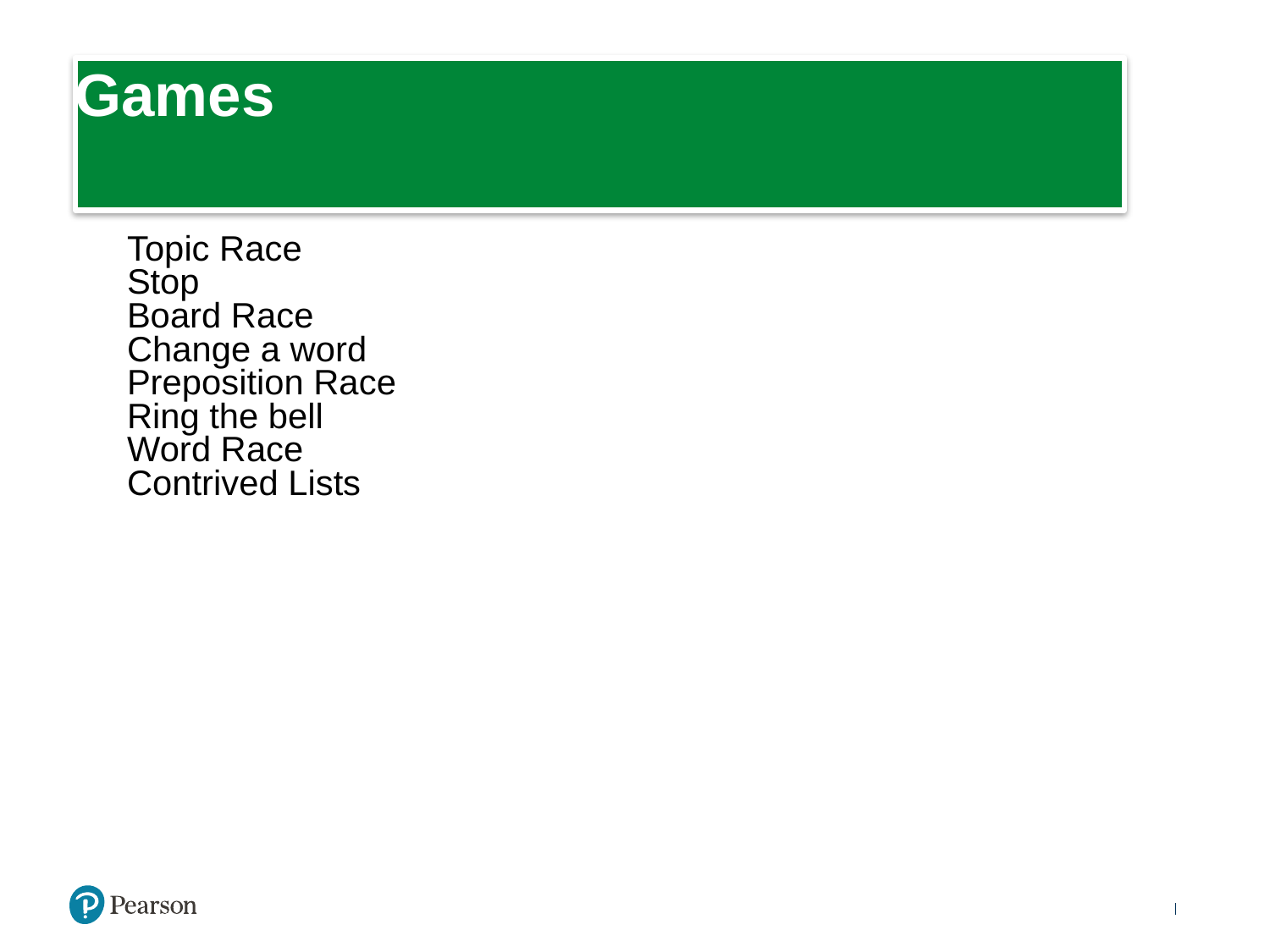

# Games

Topic Race
Stop
Board Race
Change a word
Preposition Race
Ring the bell
Word Race
Contrived Lists